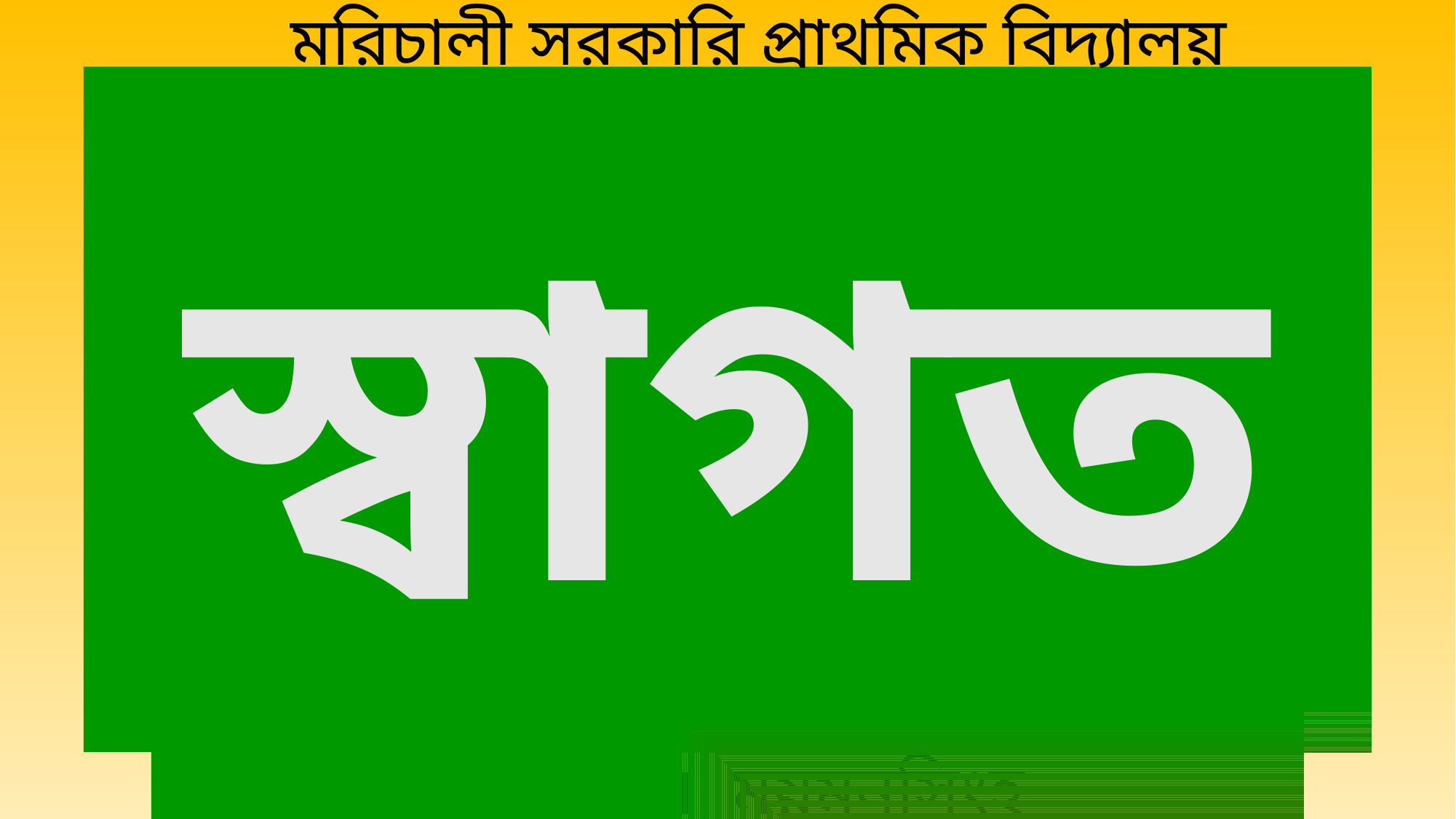

মরিচালী সরকারি প্রাথমিক বিদ্যালয়

স্বাগতম
গৌরীপুর, ময়মনসিংহ